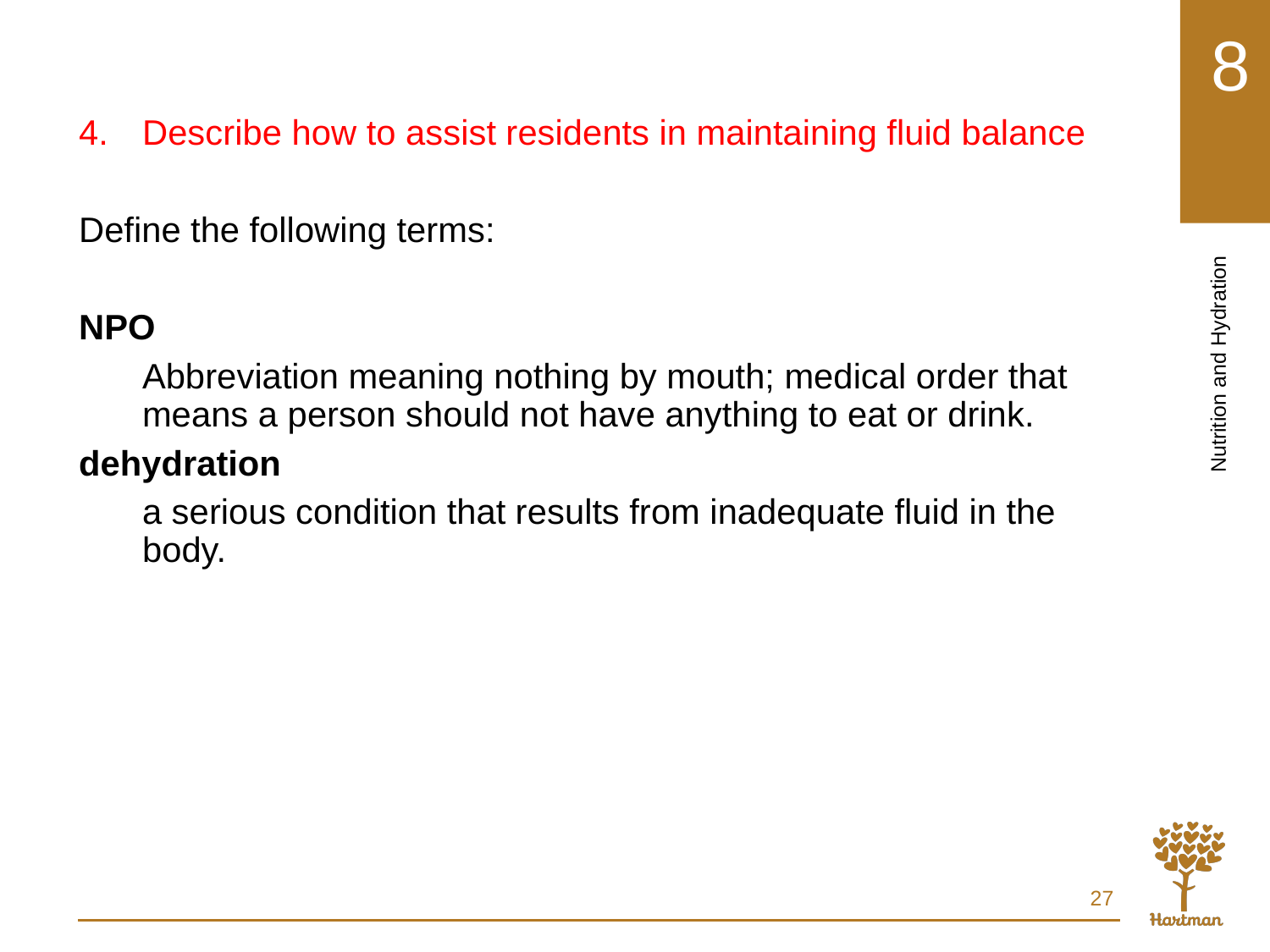

# LO4, key terms 1
Describe how to assist residents in maintaining fluid balance

Define the following terms:

NPO
Abbreviation meaning nothing by mouth; medical order that means a person should not have anything to eat or drink.
dehydration
a serious condition that results from inadequate fluid in the body.

27